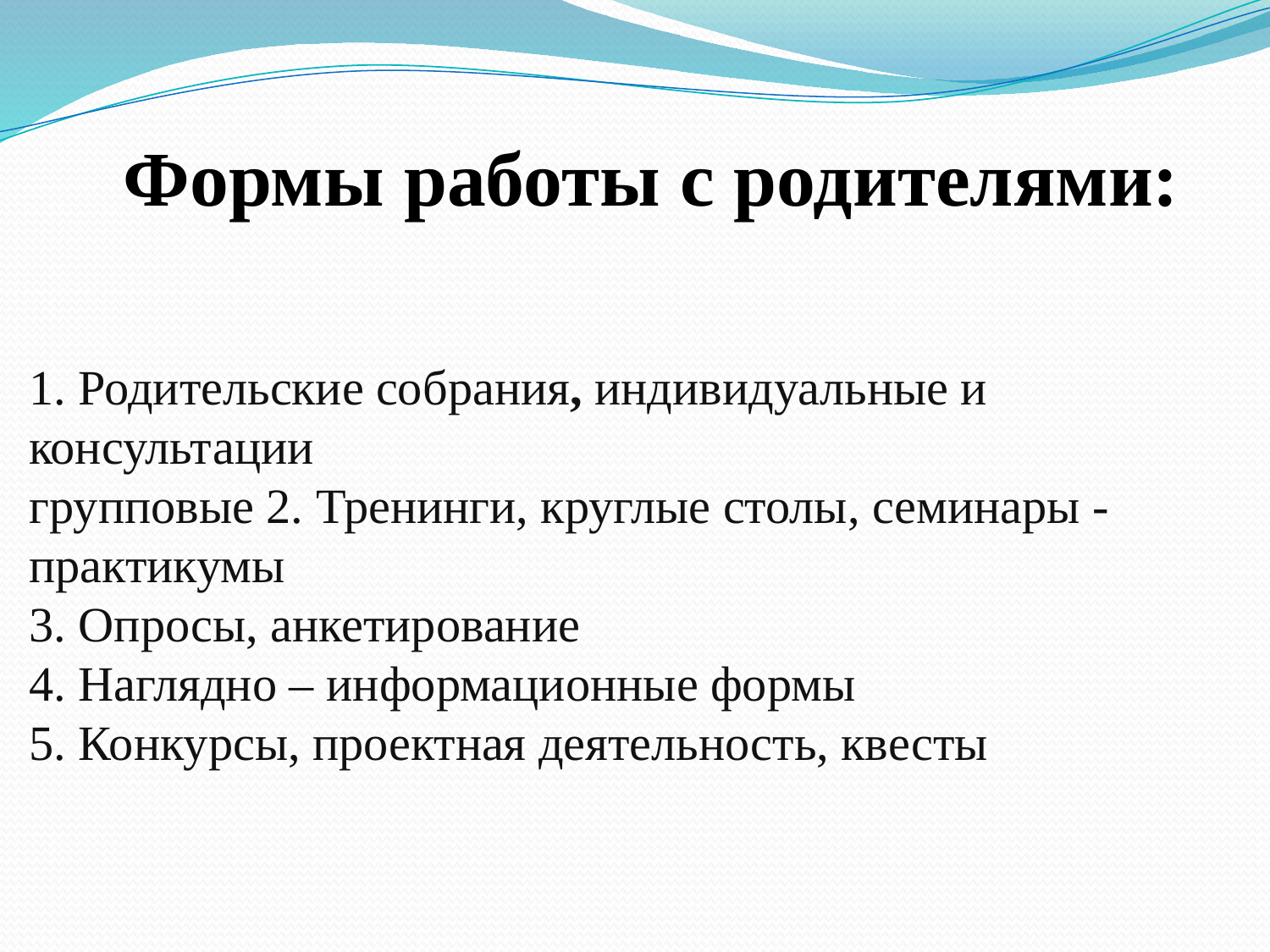

# Формы работы с родителями:
1. Родительские собрания, индивидуальные и консультации
групповые 2. Тренинги, круглые столы, семинары - практикумы
3. Опросы, анкетирование
4. Наглядно – информационные формы
5. Конкурсы, проектная деятельность, квесты